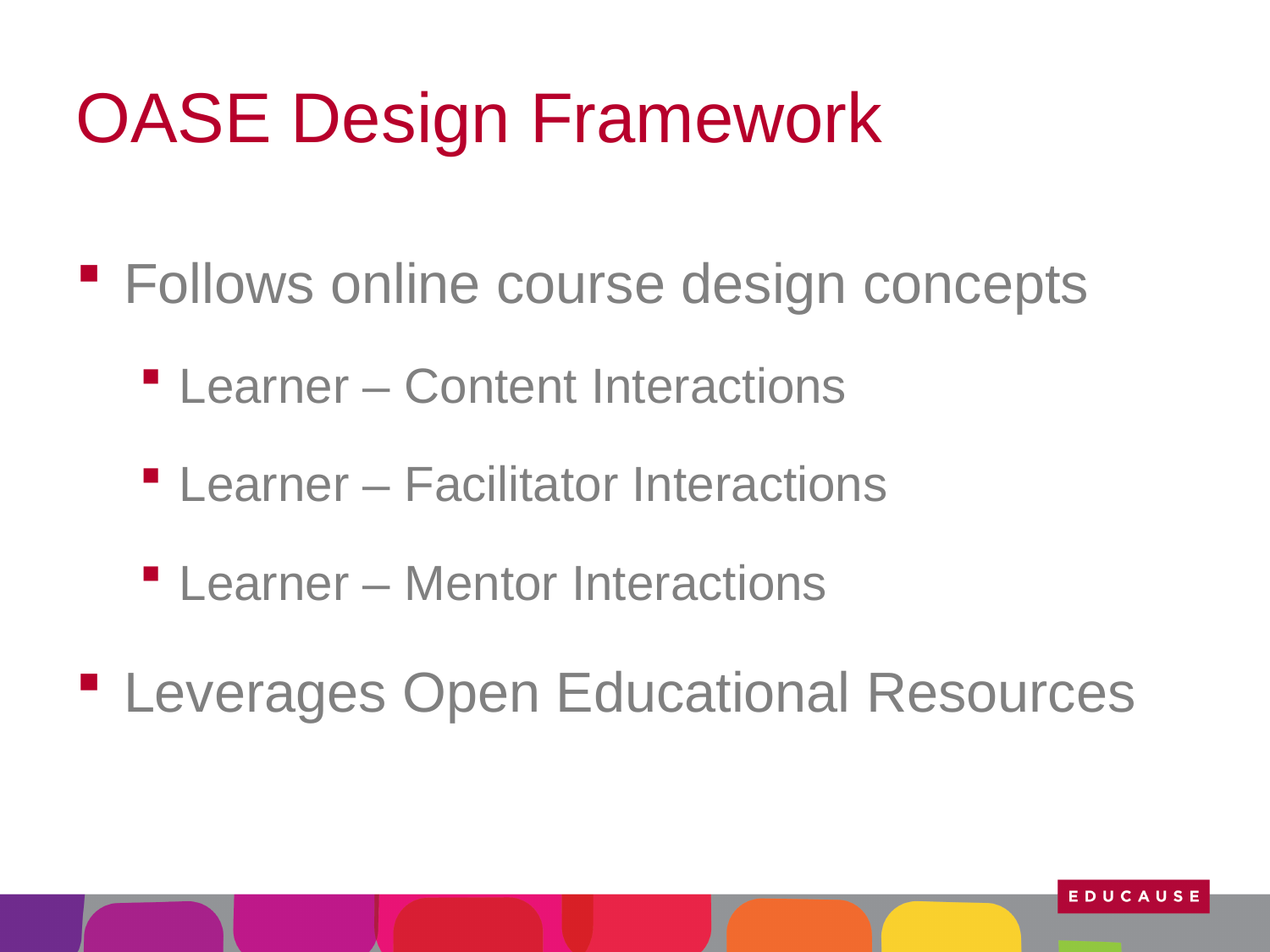

# OASE Design Framework
Follows online course design concepts
Learner – Content Interactions
Learner – Facilitator Interactions
Learner – Mentor Interactions
Leverages Open Educational Resources